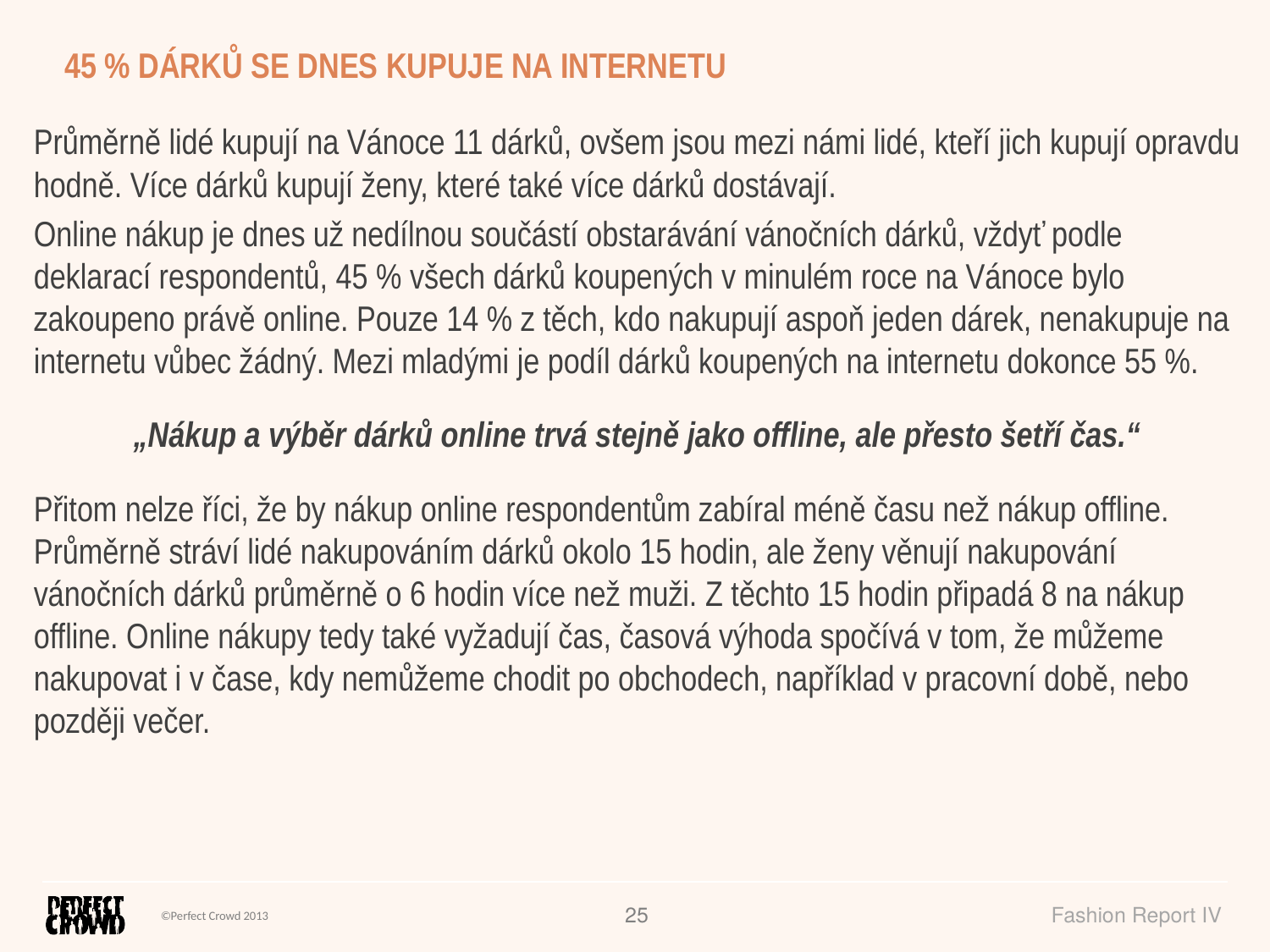

45 % DÁRKŮ SE DNES KUPUJE NA INTERNETU
Průměrně lidé kupují na Vánoce 11 dárků, ovšem jsou mezi námi lidé, kteří jich kupují opravdu hodně. Více dárků kupují ženy, které také více dárků dostávají.
Online nákup je dnes už nedílnou součástí obstarávání vánočních dárků, vždyť podle deklarací respondentů, 45 % všech dárků koupených v minulém roce na Vánoce bylo zakoupeno právě online. Pouze 14 % z těch, kdo nakupují aspoň jeden dárek, nenakupuje na internetu vůbec žádný. Mezi mladými je podíl dárků koupených na internetu dokonce 55 %.

„Nákup a výběr dárků online trvá stejně jako offline, ale přesto šetří čas.“

Přitom nelze říci, že by nákup online respondentům zabíral méně času než nákup offline. Průměrně stráví lidé nakupováním dárků okolo 15 hodin, ale ženy věnují nakupování vánočních dárků průměrně o 6 hodin více než muži. Z těchto 15 hodin připadá 8 na nákup offline. Online nákupy tedy také vyžadují čas, časová výhoda spočívá v tom, že můžeme nakupovat i v čase, kdy nemůžeme chodit po obchodech, například v pracovní době, nebo později večer.